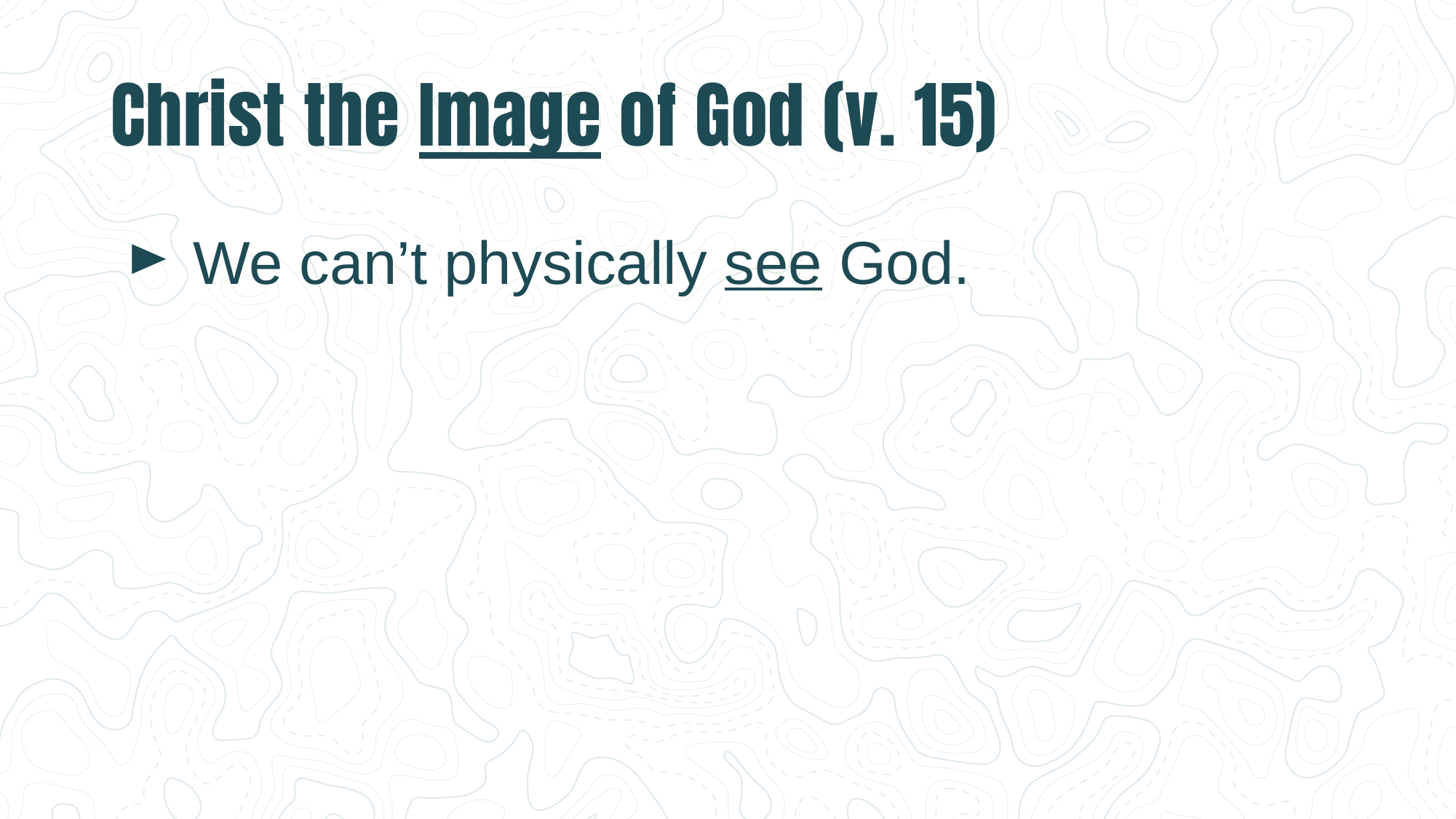

# Christ the Image of God (v. 15)
We can’t physically see God.